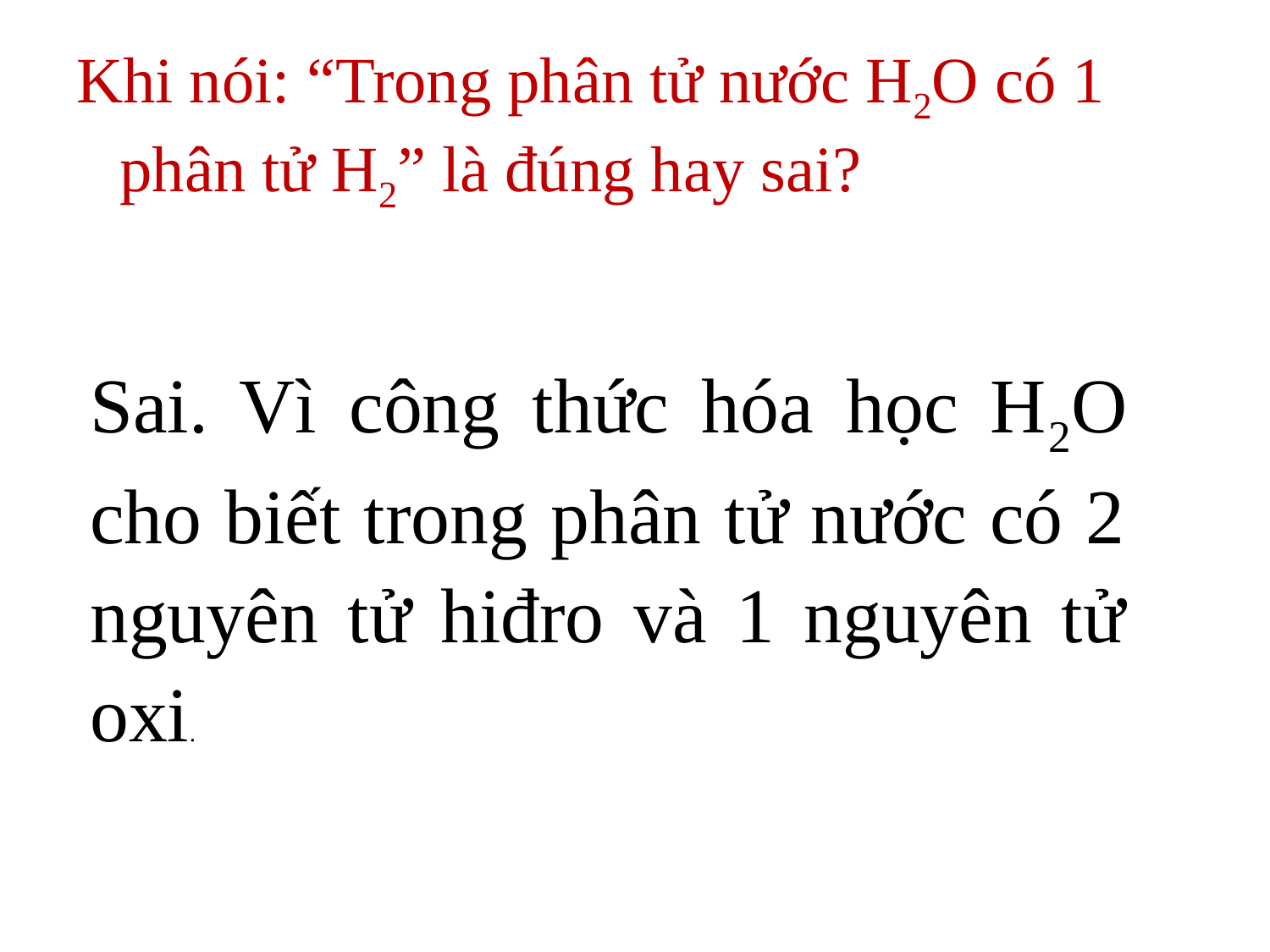

Khi nói: “Trong phân tử nước H2O có 1 phân tử H2” là đúng hay sai?

| Sai. Vì công thức hóa học H2O cho biết trong phân tử nước có 2 nguyên tử hiđro và 1 nguyên tử oxi. |
| --- |